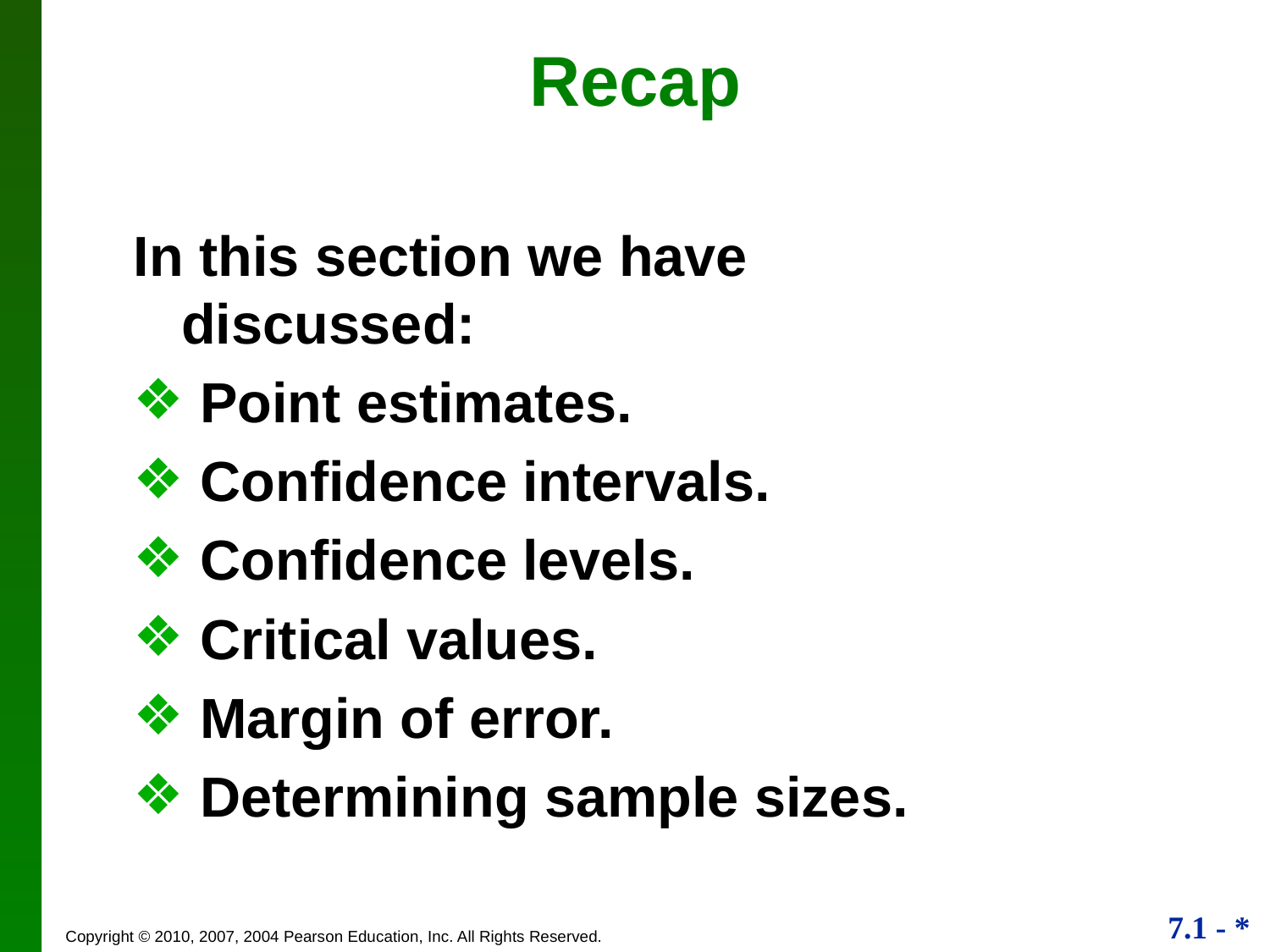

# Recap
In this section we have discussed:
 Point estimates.
 Confidence intervals.
 Confidence levels.
 Critical values.
 Margin of error.
 Determining sample sizes.